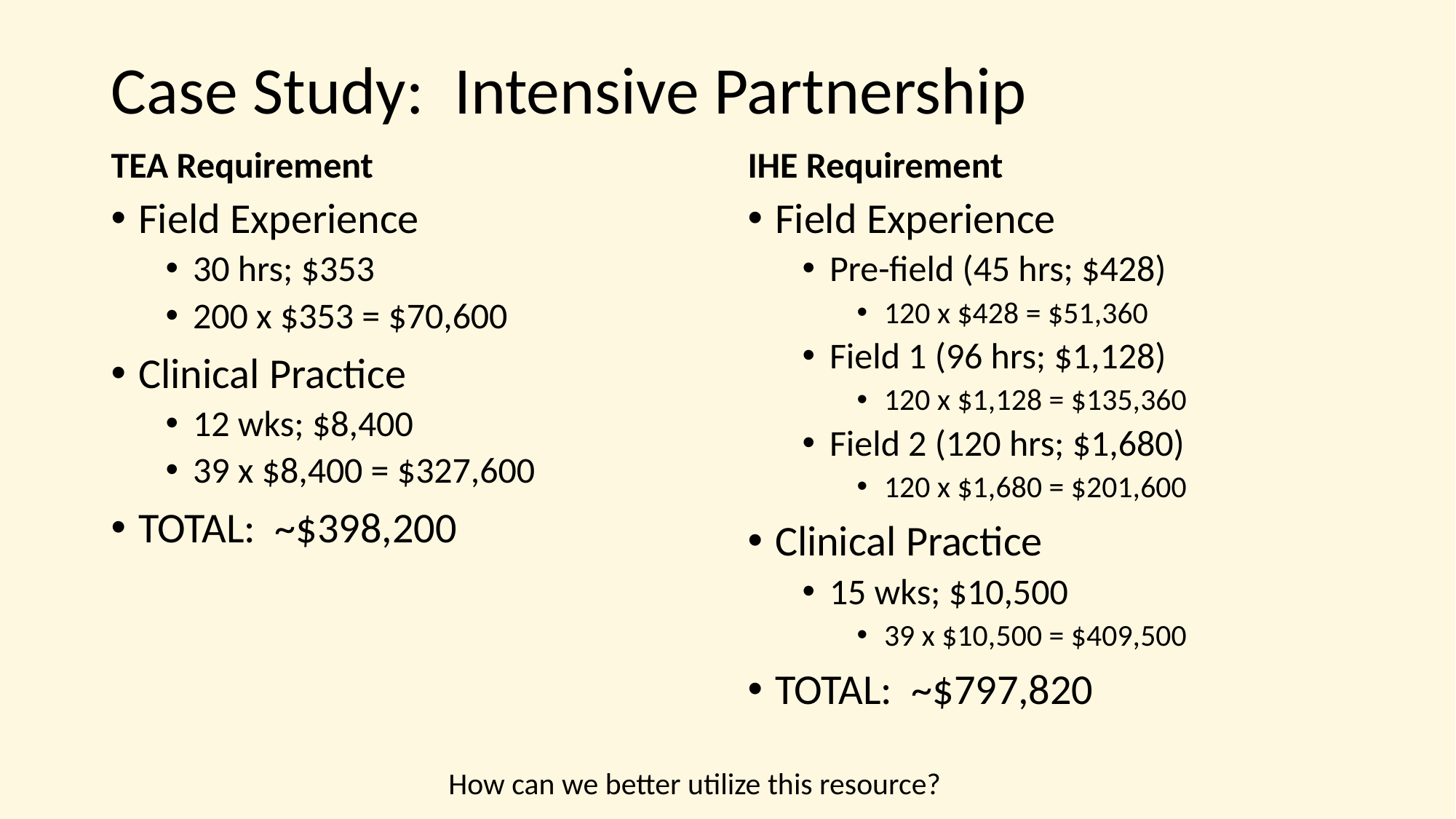

# Case Study:  Intensive Partnership
TEA Requirement
IHE Requirement
Field Experience
Pre-field (45 hrs; $428)
120 x $428 = $51,360
Field 1 (96 hrs; $1,128)
120 x $1,128 = $135,360
Field 2 (120 hrs; $1,680)
120 x $1,680 = $201,600
Clinical Practice
15 wks; $10,500
39 x $10,500 = $409,500
TOTAL:  ~$797,820

Field Experience
30 hrs; $353
200 x $353 = $70,600
Clinical Practice
12 wks; $8,400
39 x $8,400 = $327,600
TOTAL:  ~$398,200
How can we better utilize this resource?